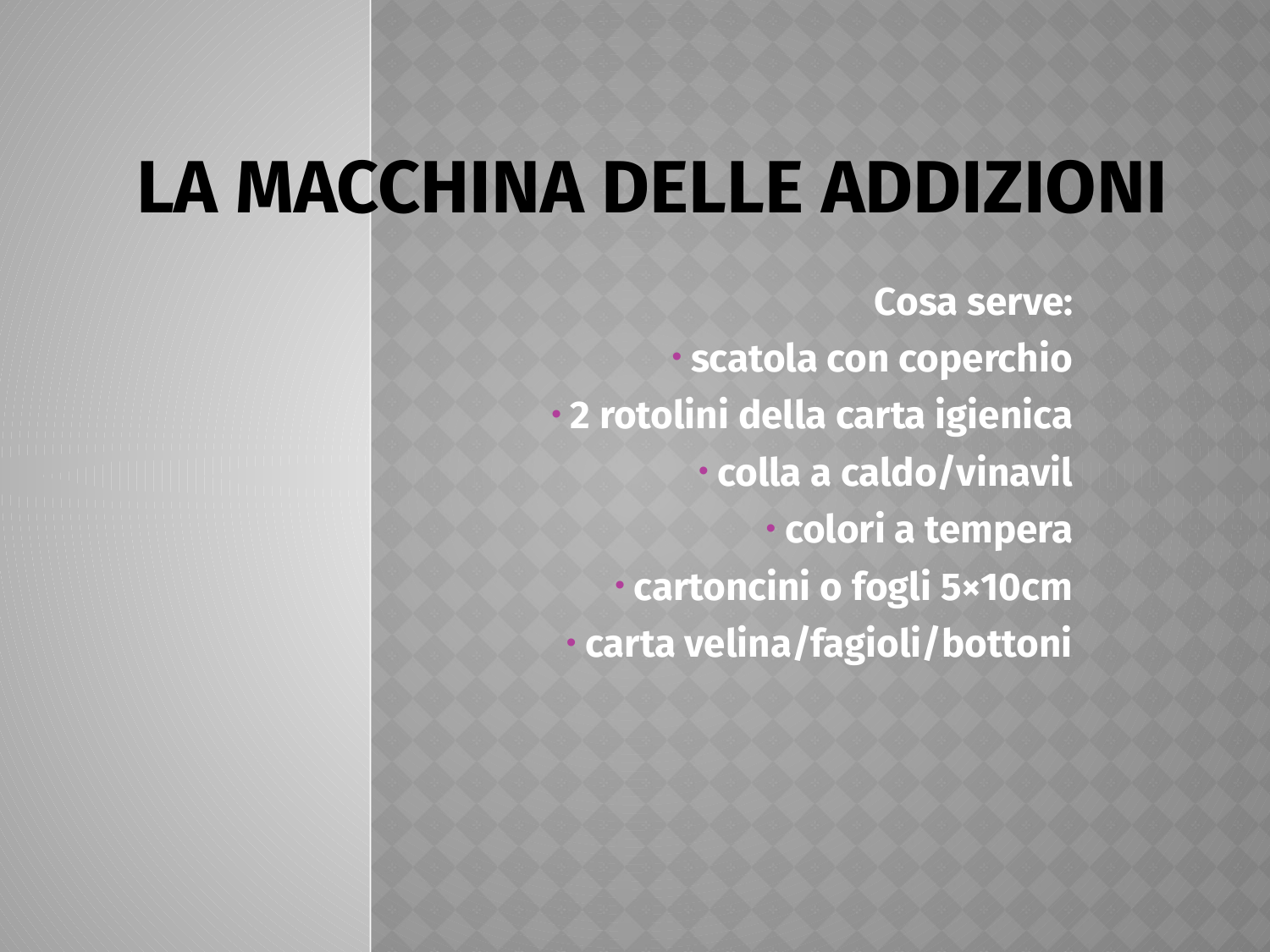

# La Macchina delle addizioni
Cosa serve:
 scatola con coperchio
 2 rotolini della carta igienica
 colla a caldo/vinavil
 colori a tempera
 cartoncini o fogli 5×10cm
 carta velina/fagioli/bottoni